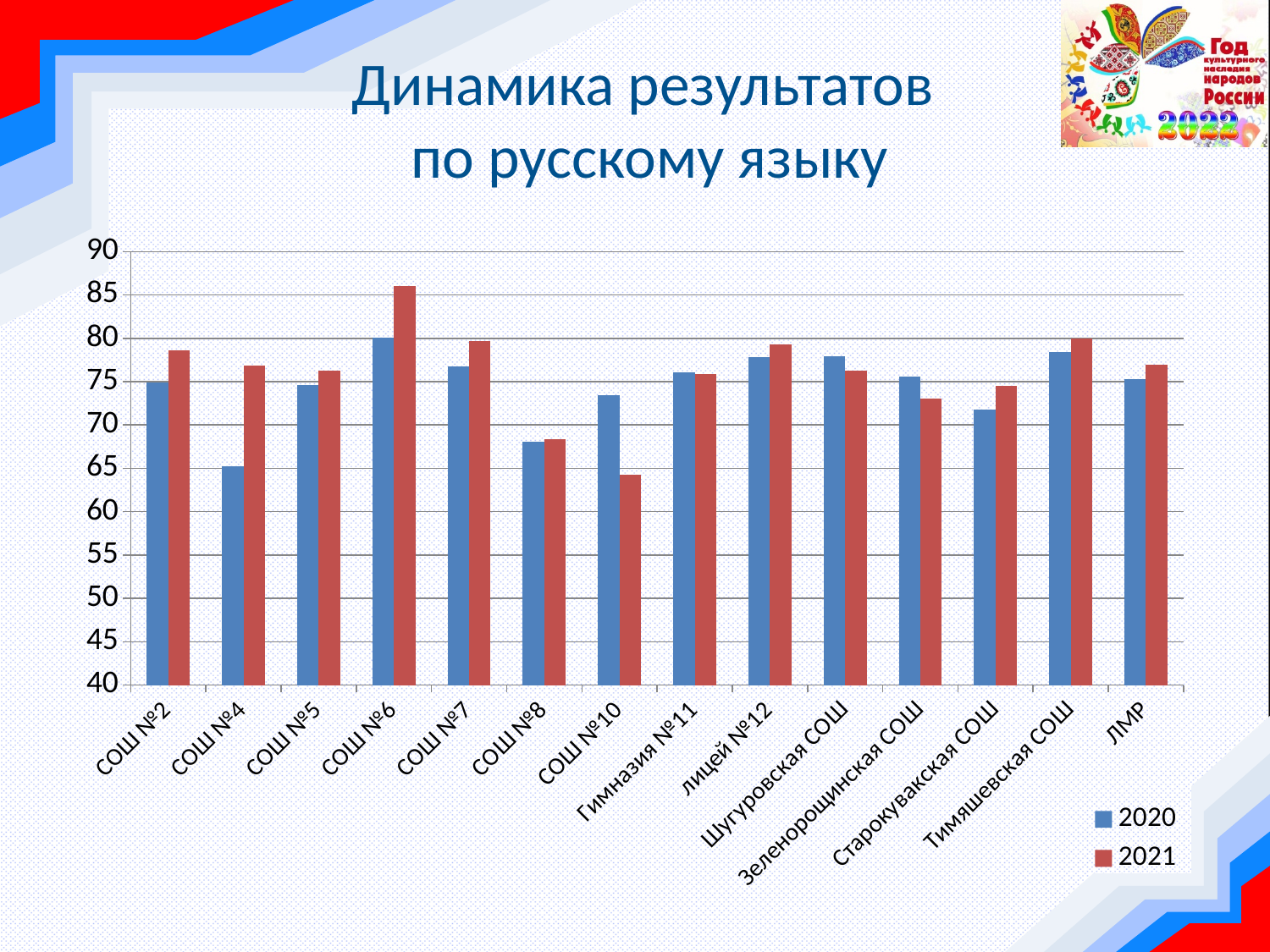

# Динамика результатов по русскому языку

### Chart

| Category | 2020 | 2021 |
|---|---|---|
| СОШ №2 | 74.93 | 78.59 |
| СОШ №4 | 65.29 | 76.86 |
| СОШ №5 | 74.56 | 76.24 |
| СОШ №6 | 80.08 | 86.0 |
| СОШ №7 | 76.71 | 79.66 |
| СОШ №8 | 68.04 | 68.36999999999999 |
| СОШ №10 | 73.43 | 64.29 |
| Гимназия №11 | 76.08 | 75.88 |
| лицей №12 | 77.79 | 79.32 |
| Шугуровская СОШ | 77.88 | 76.29 |
| Зеленорощинская СОШ | 75.55 | 73.0 |
| Старокувакская СОШ | 71.8 | 74.5 |
| Тимяшевская СОШ | 78.4 | 80.0 |
| ЛМР | 75.33 | 76.97 |